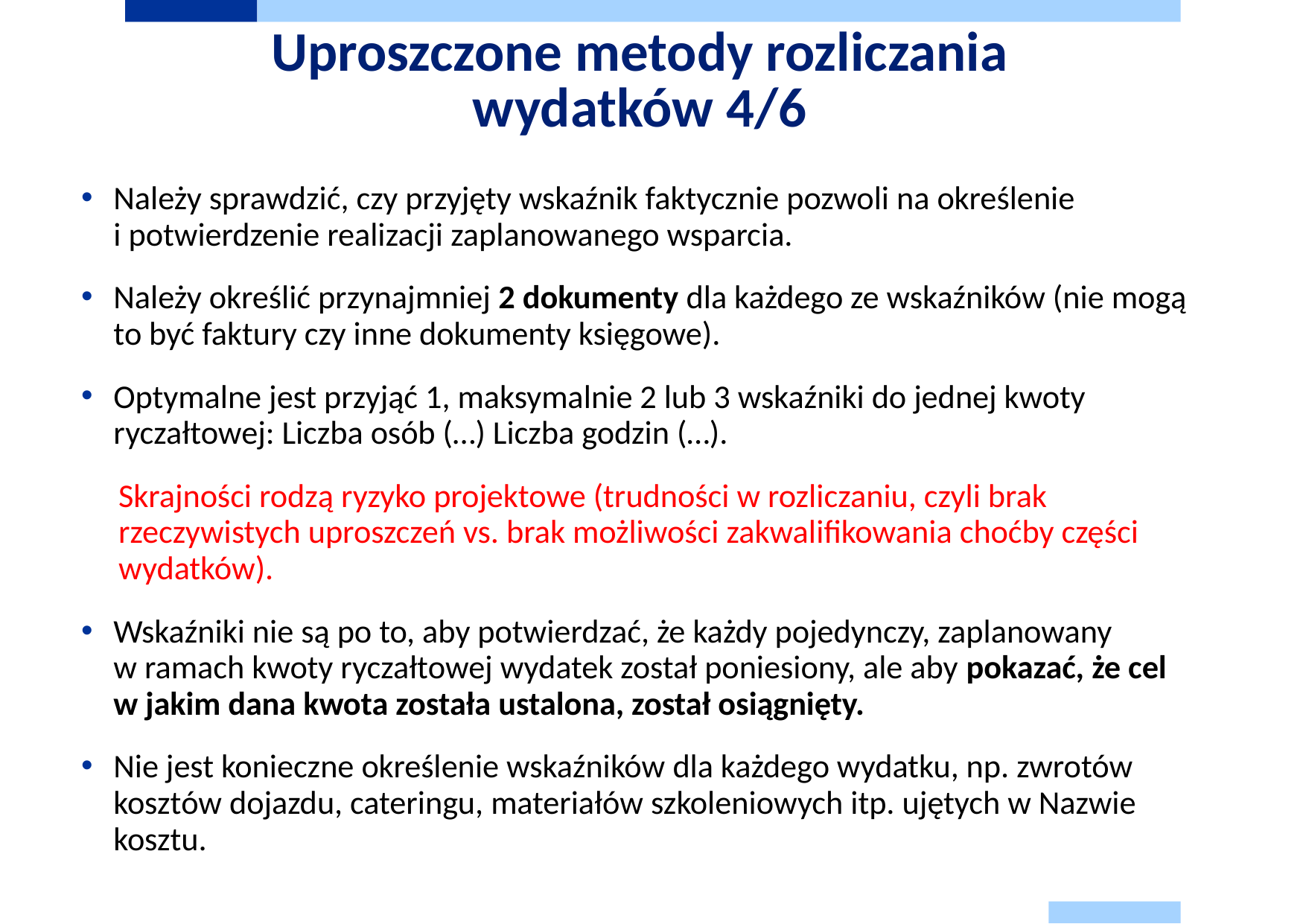

# Uproszczone metody rozliczania wydatków 4/6
Należy sprawdzić, czy przyjęty wskaźnik faktycznie pozwoli na określenie
i potwierdzenie realizacji zaplanowanego wsparcia.
Należy określić przynajmniej 2 dokumenty dla każdego ze wskaźników (nie mogą to być faktury czy inne dokumenty księgowe).
Optymalne jest przyjąć 1, maksymalnie 2 lub 3 wskaźniki do jednej kwoty ryczałtowej: Liczba osób (…) Liczba godzin (…).
Skrajności rodzą ryzyko projektowe (trudności w rozliczaniu, czyli brak rzeczywistych uproszczeń vs. brak możliwości zakwalifikowania choćby części wydatków).
Wskaźniki nie są po to, aby potwierdzać, że każdy pojedynczy, zaplanowany
w ramach kwoty ryczałtowej wydatek został poniesiony, ale aby pokazać, że cel w jakim dana kwota została ustalona, został osiągnięty.
Nie jest konieczne określenie wskaźników dla każdego wydatku, np. zwrotów kosztów dojazdu, cateringu, materiałów szkoleniowych itp. ujętych w Nazwie kosztu.